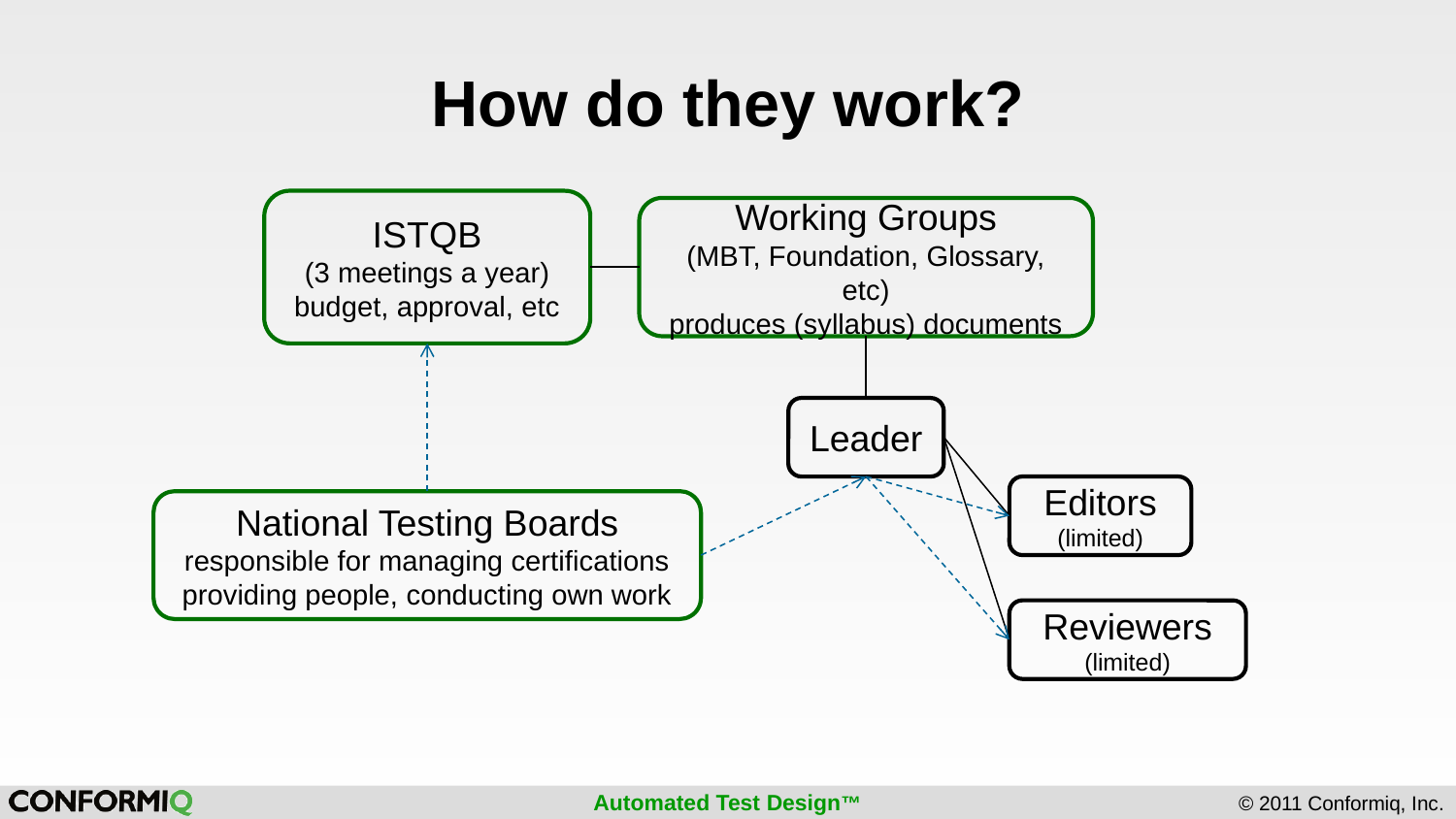

# How do they work?
ISTQB
(3 meetings a year)
budget, approval, etc
Working Groups
(MBT, Foundation, Glossary, etc)
produces (syllabus) documents
Leader
Editors (limited)
National Testing Boards
responsible for managing certifications
providing people, conducting own work
Reviewers
(limited)